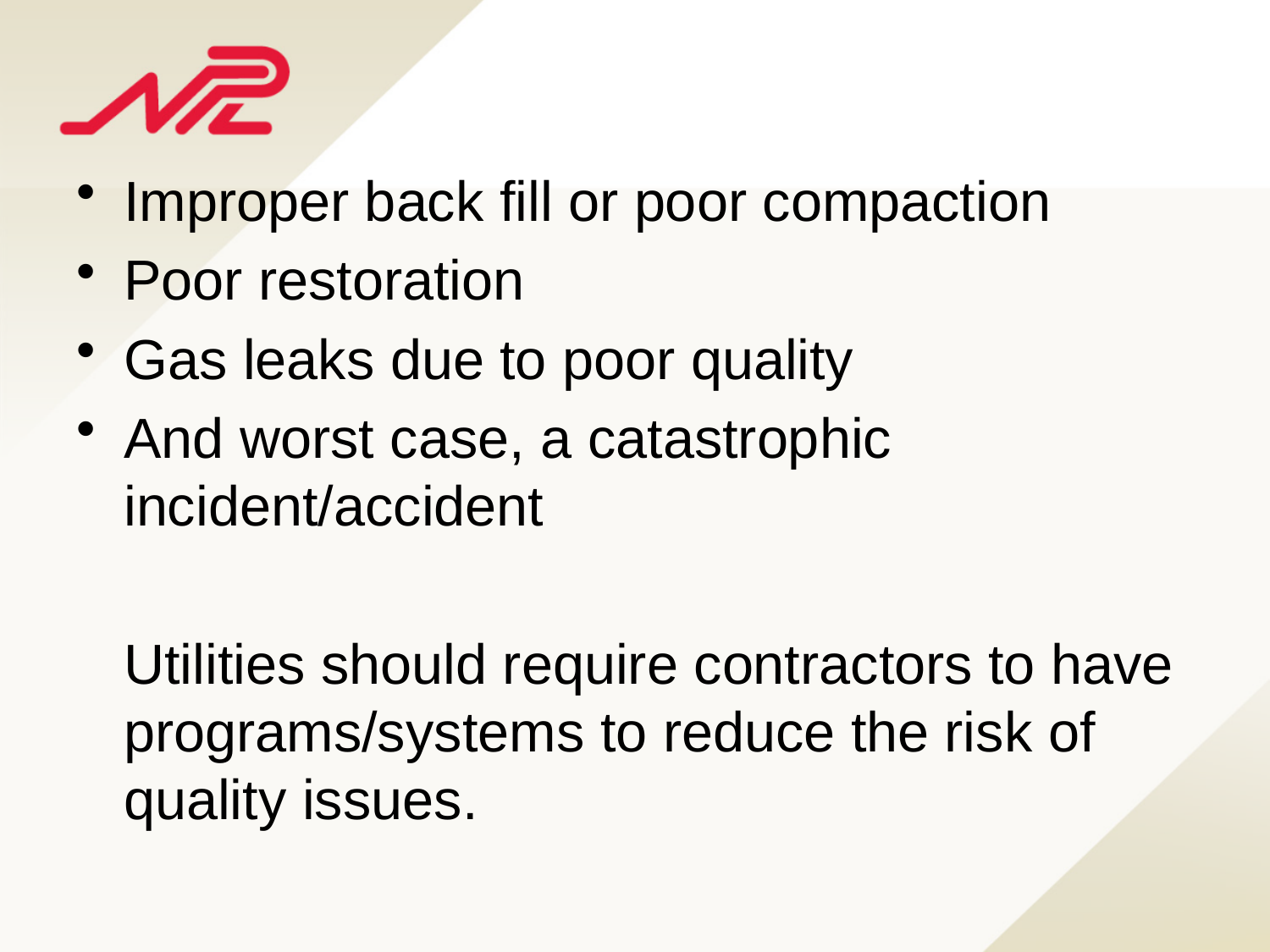

Improper back fill or poor compaction
Poor restoration
Gas leaks due to poor quality
And worst case, a catastrophic incident/accident

	Utilities should require contractors to have programs/systems to reduce the risk of quality issues.